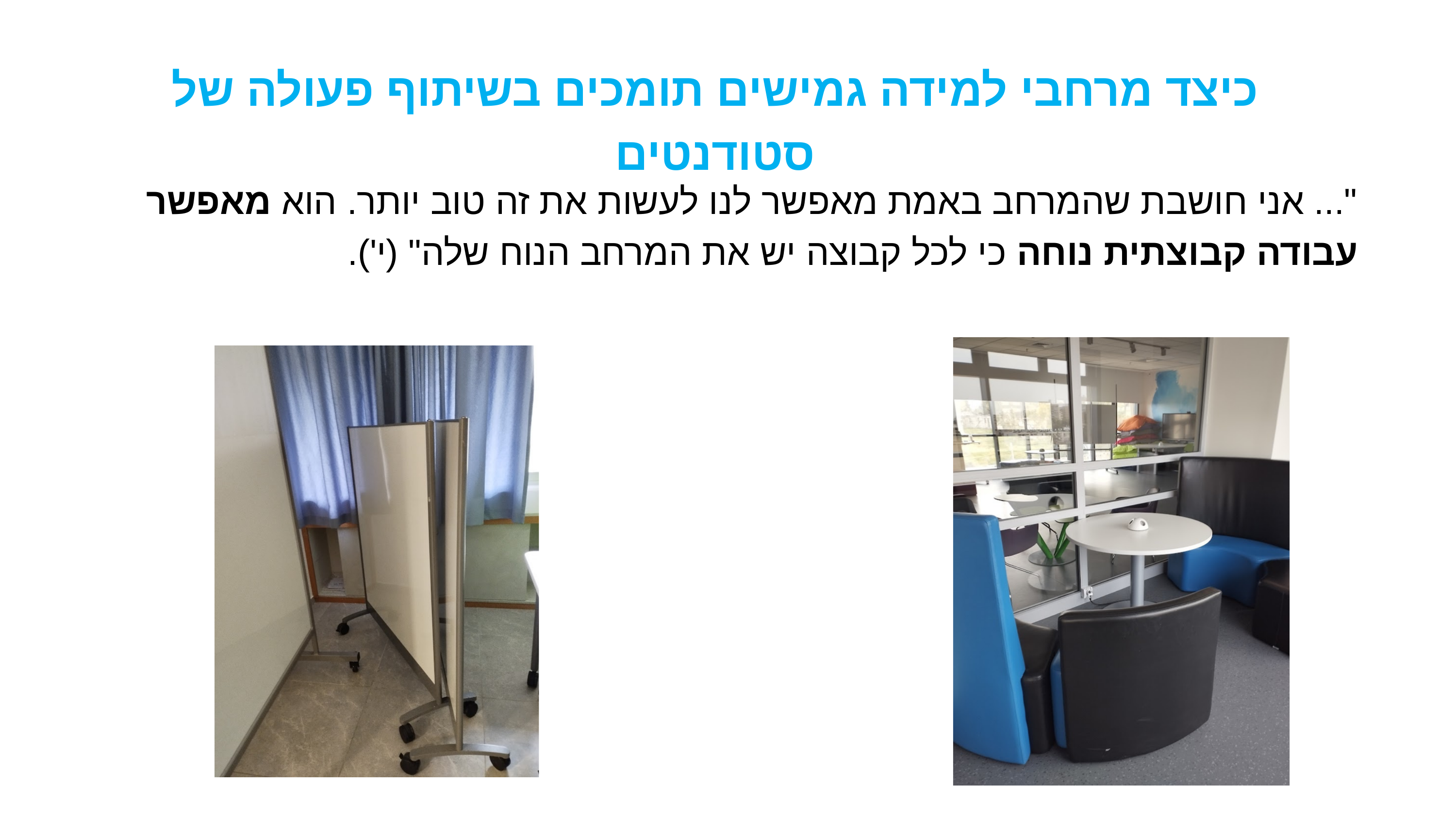

כיצד מרחבי למידה גמישים תומכים בשיתוף פעולה של סטודנטים
"... אני חושבת שהמרחב באמת מאפשר לנו לעשות את זה טוב יותר. הוא מאפשר עבודה קבוצתית נוחה כי לכל קבוצה יש את המרחב הנוח שלה" (י').